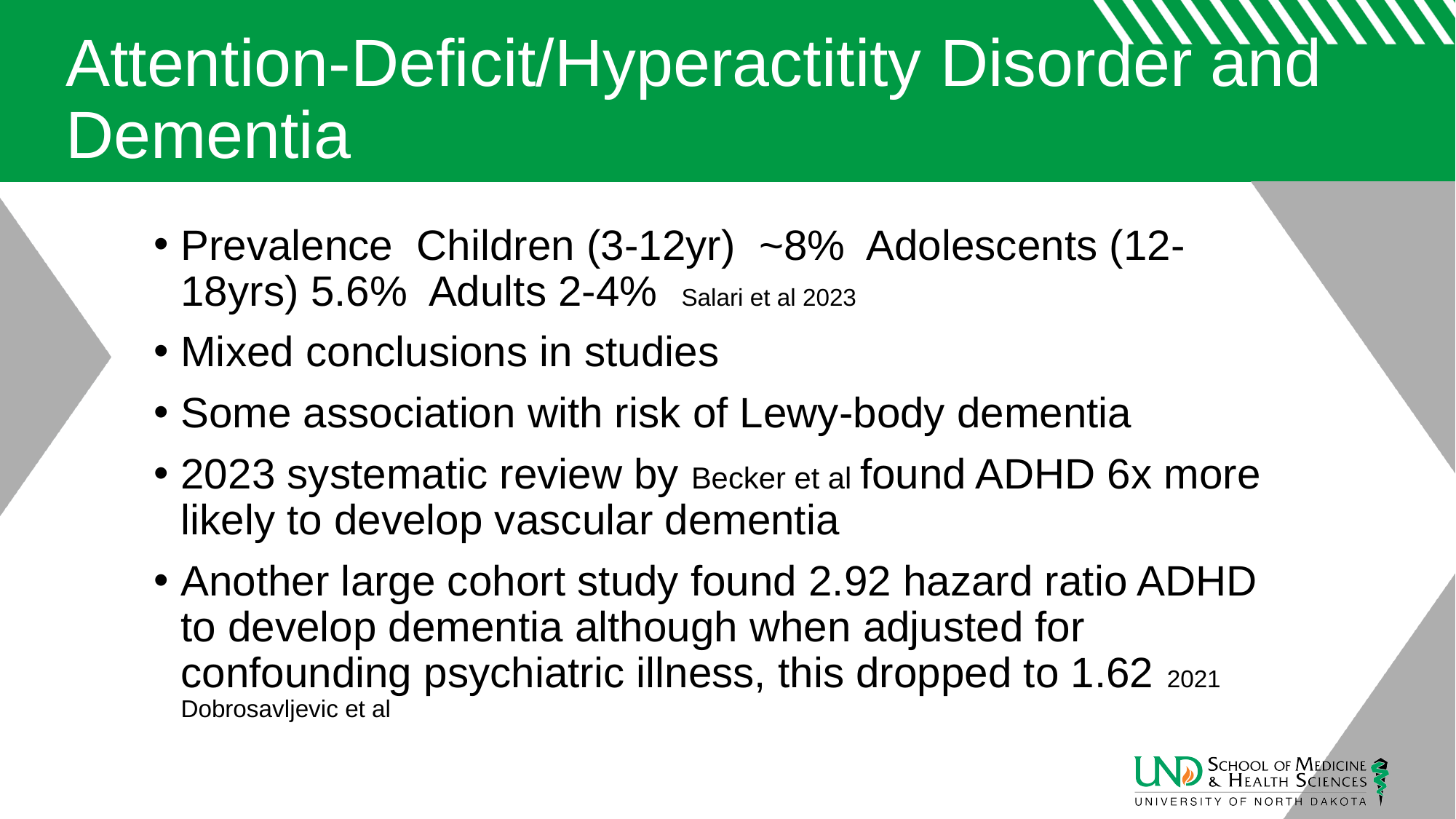

# Attention-Deficit/Hyperactitity Disorder and Dementia
Prevalence  Children (3-12yr)  ~8%  Adolescents (12-18yrs) 5.6%  Adults 2-4%  Salari et al 2023
Mixed conclusions in studies
Some association with risk of Lewy-body dementia
2023 systematic review by Becker et al found ADHD 6x more likely to develop vascular dementia
Another large cohort study found 2.92 hazard ratio ADHD to develop dementia although when adjusted for confounding psychiatric illness, this dropped to 1.62 2021 Dobrosavljevic et al